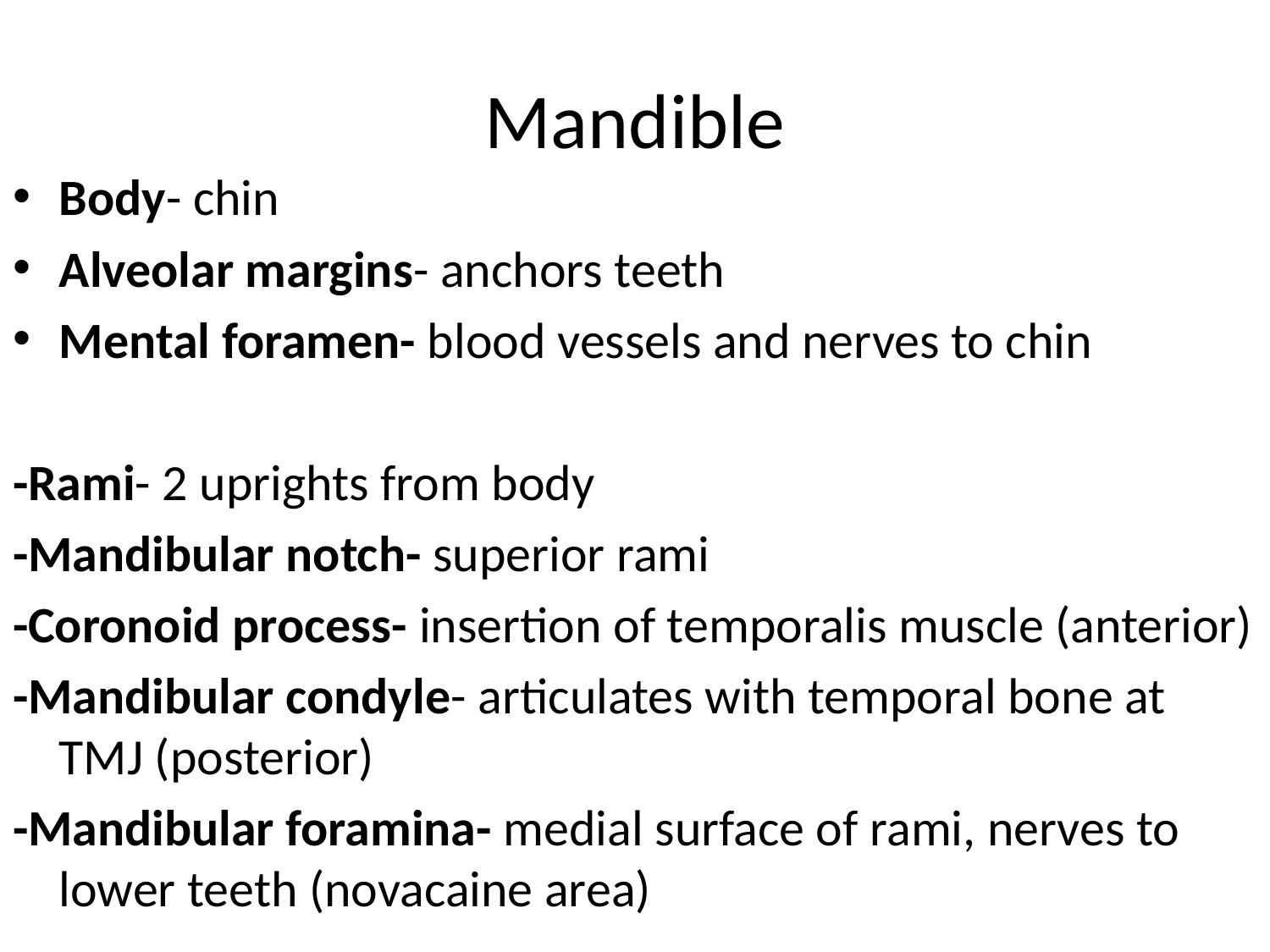

# Mandible
Body- chin
Alveolar margins- anchors teeth
Mental foramen- blood vessels and nerves to chin

-Rami- 2 uprights from body
-Mandibular notch- superior rami
-Coronoid process- insertion of temporalis muscle (anterior)
-Mandibular condyle- articulates with temporal bone at TMJ (posterior)
-Mandibular foramina- medial surface of rami, nerves to lower teeth (novacaine area)